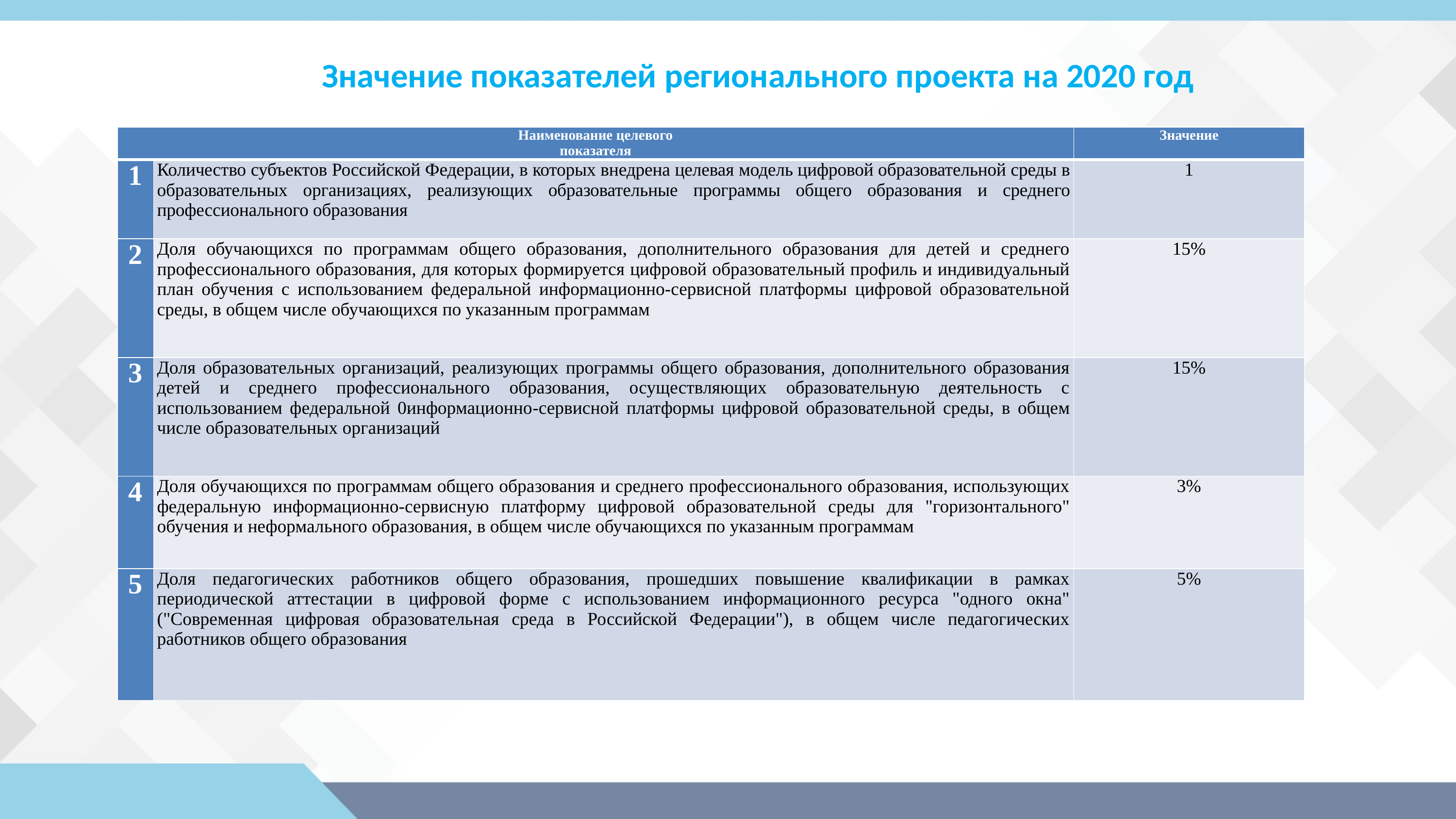

# Значение показателей регионального проекта на 2020 год
| Наименование целевого показателя |  | Значение |
| --- | --- | --- |
| 1 | Количество субъектов Российской Федерации, в которых внедрена целевая модель цифровой образовательной среды в образовательных организациях, реализующих образовательные программы общего образования и среднего профессионального образования | 1 |
| 2 | Доля обучающихся по программам общего образования, дополнительного образования для детей и среднего профессионального образования, для которых формируется цифровой образовательный профиль и индивидуальный план обучения с использованием федеральной информационно-сервисной платформы цифровой образовательной среды, в общем числе обучающихся по указанным программам | 15% |
| 3 | Доля образовательных организаций, реализующих программы общего образования, дополнительного образования детей и среднего профессионального образования, осуществляющих образовательную деятельность с использованием федеральной 0информационно­-сервисной платформы цифровой образовательной среды, в общем числе образовательных организаций | 15% |
| 4 | Доля обучающихся по программам общего образования и среднего профессионального образования, использующих федеральную информационно-сервисную платформу цифровой образовательной среды для "горизонтального" обучения и неформального образования, в общем числе обучающихся по указанным программам | 3% |
| 5 | Доля педагогических работников общего образования, прошедших повышение квалификации в рамках периодической аттестации в цифровой форме с использованием информационного ресурса "одного окна" ("Современная цифровая образовательная среда в Российской Федерации"), в общем числе педагогических работников общего образования | 5% |